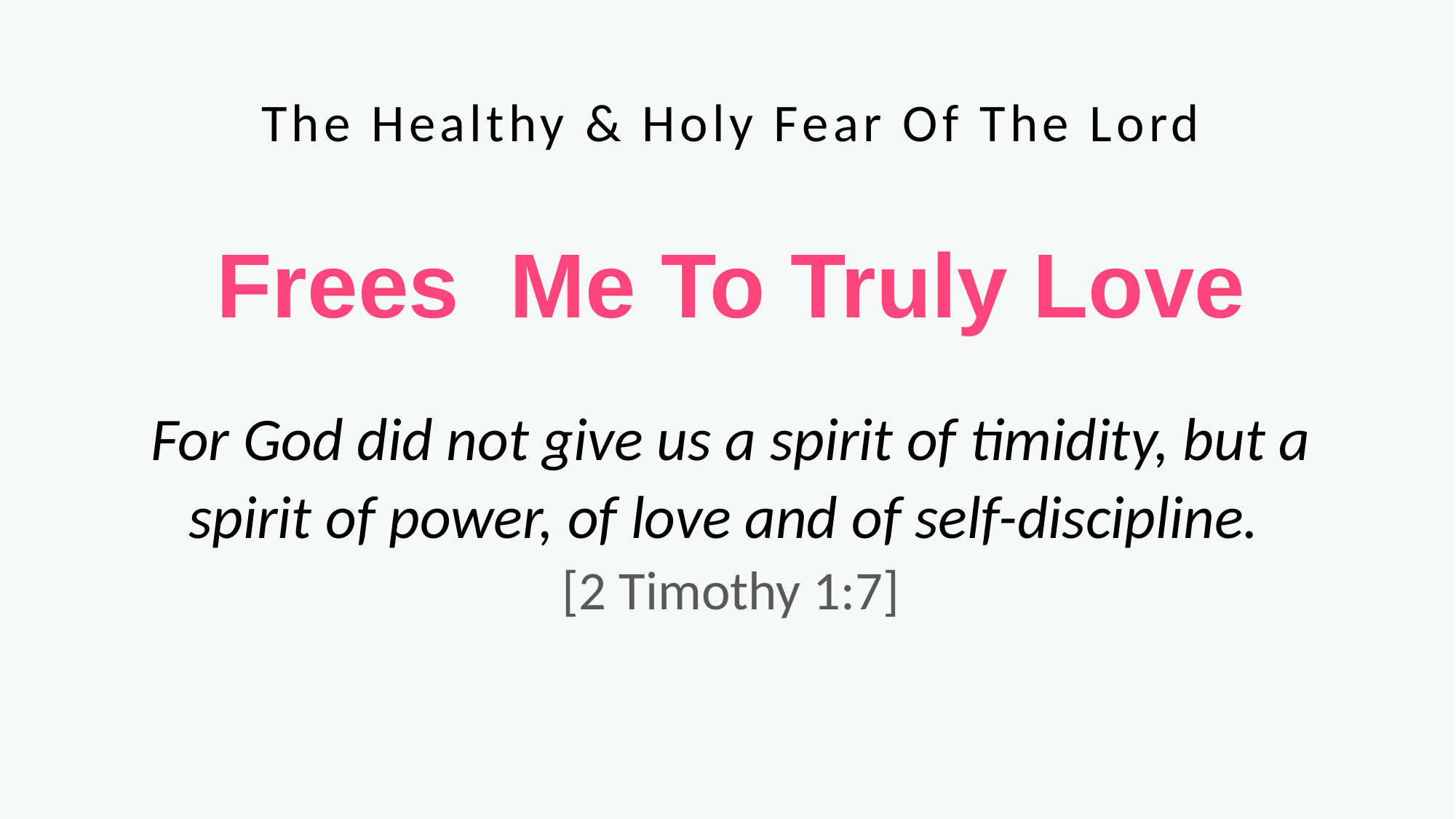

The Healthy & Holy Fear Of The Lord
Frees  Me To Truly Love

For God did not give us a spirit of timidity, but a spirit of power, of love and of self-discipline.
[2 Timothy 1:7]